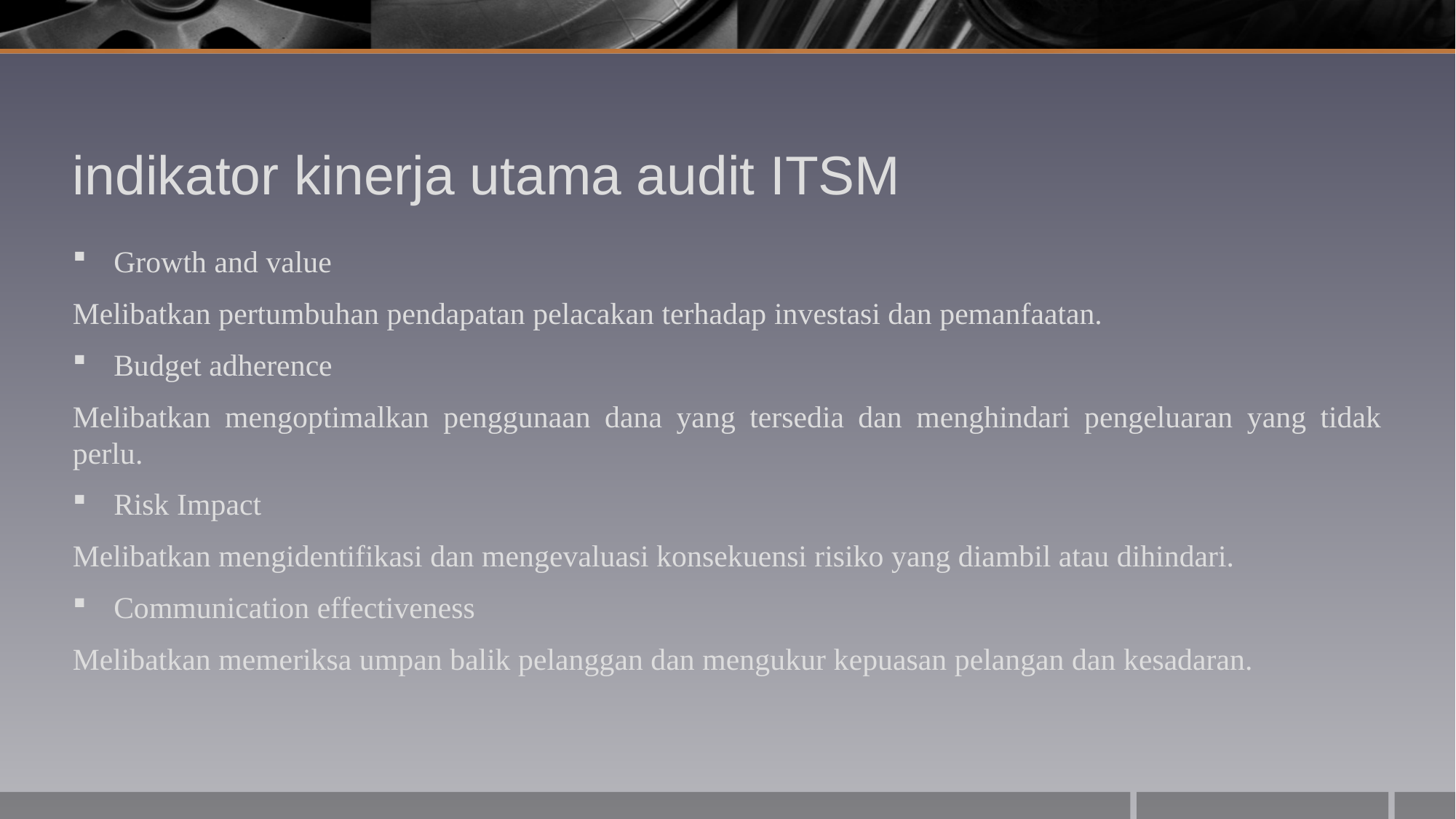

# indikator kinerja utama audit ITSM
Growth and value
Melibatkan pertumbuhan pendapatan pelacakan terhadap investasi dan pemanfaatan.
Budget adherence
Melibatkan mengoptimalkan penggunaan dana yang tersedia dan menghindari pengeluaran yang tidak perlu.
Risk Impact
Melibatkan mengidentifikasi dan mengevaluasi konsekuensi risiko yang diambil atau dihindari.
Communication effectiveness
Melibatkan memeriksa umpan balik pelanggan dan mengukur kepuasan pelangan dan kesadaran.